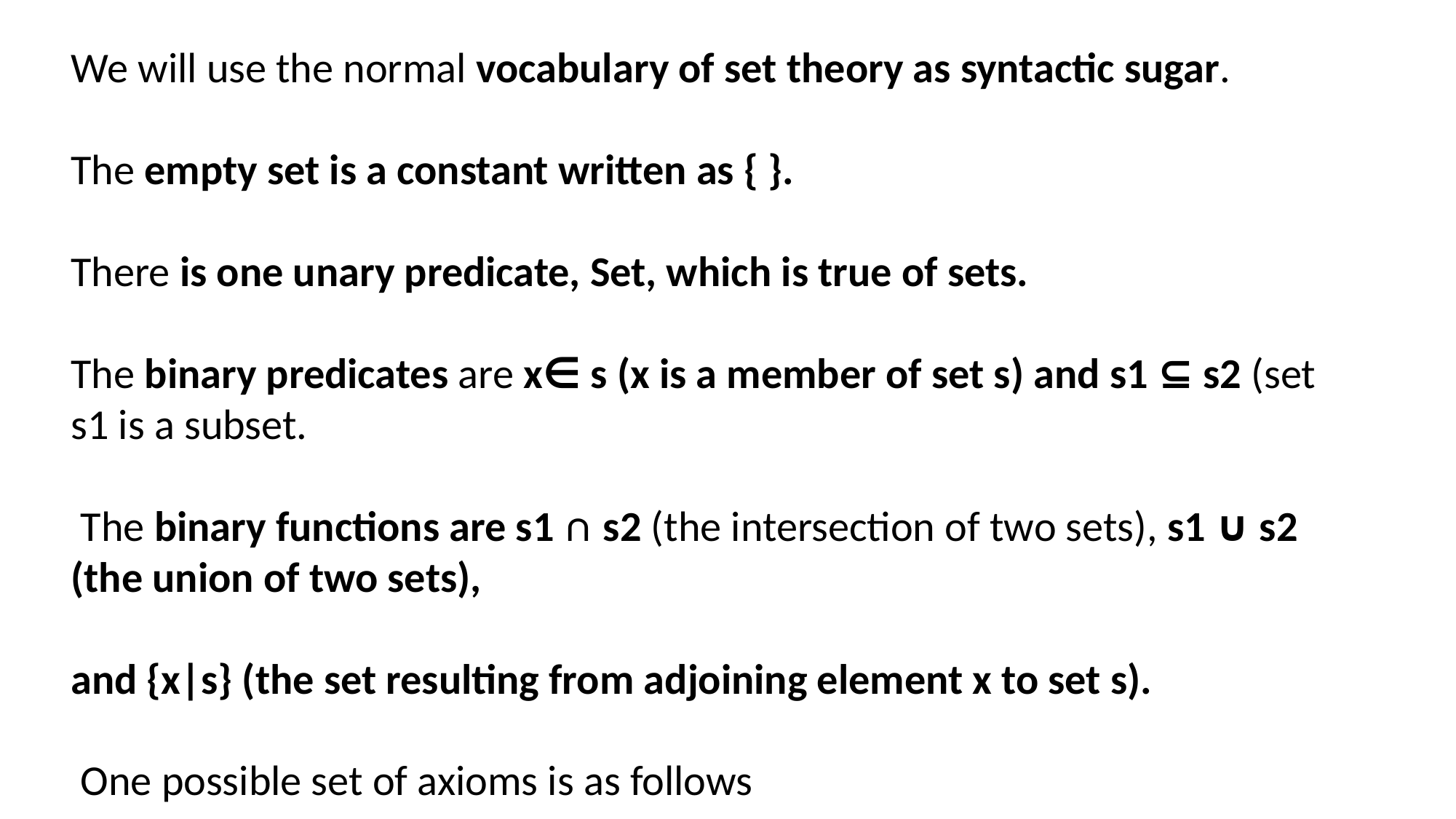

We will use the normal vocabulary of set theory as syntactic sugar.

The empty set is a constant written as { }.

There is one unary predicate, Set, which is true of sets.

The binary predicates are x∈ s (x is a member of set s) and s1 ⊆ s2 (set s1 is a subset.

 The binary functions are s1 ∩ s2 (the intersection of two sets), s1 ∪ s2
(the union of two sets),

and {x|s} (the set resulting from adjoining element x to set s).

 One possible set of axioms is as follows